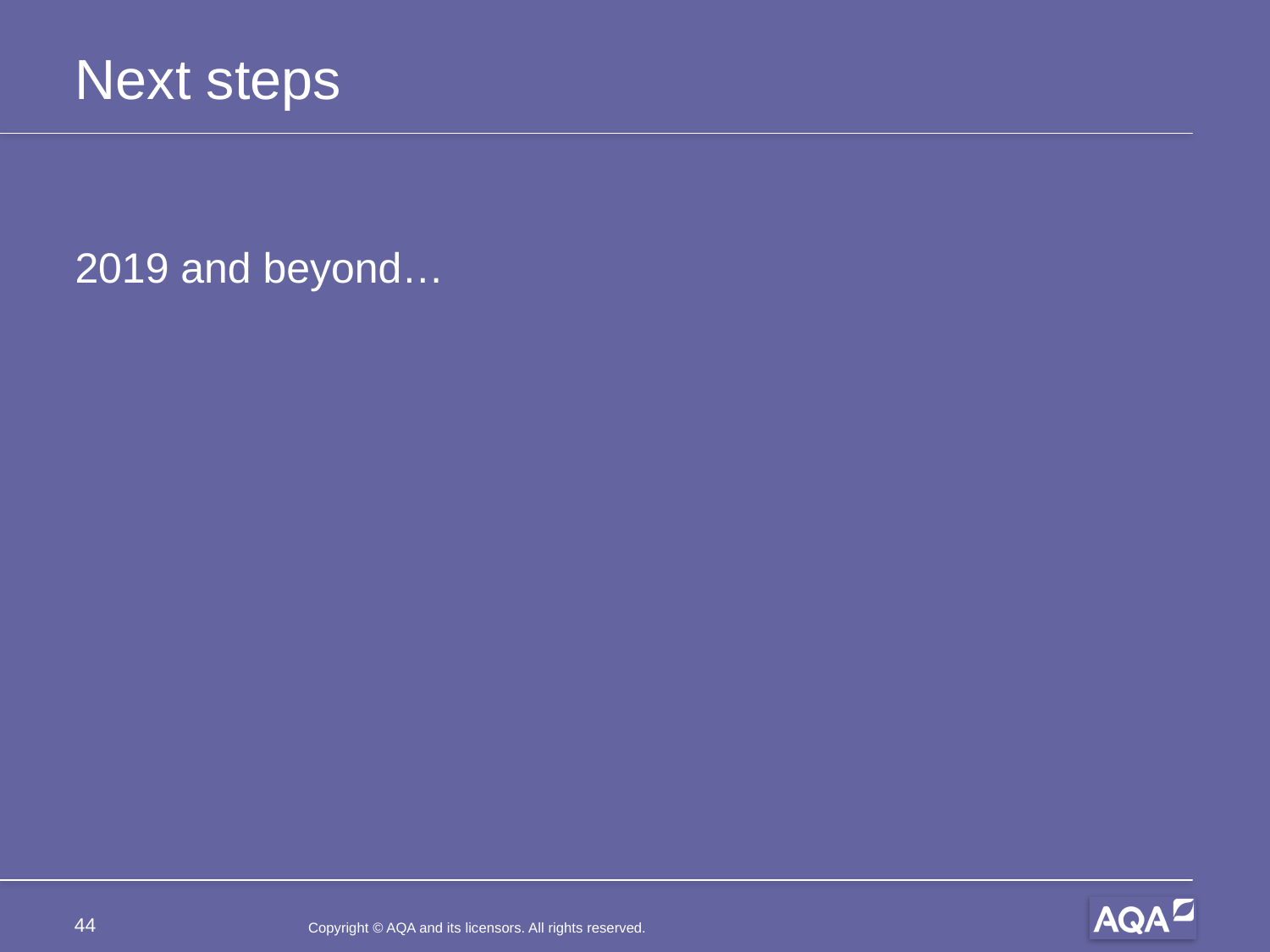

# Next steps
2019 and beyond…
44
Copyright © AQA and its licensors. All rights reserved.